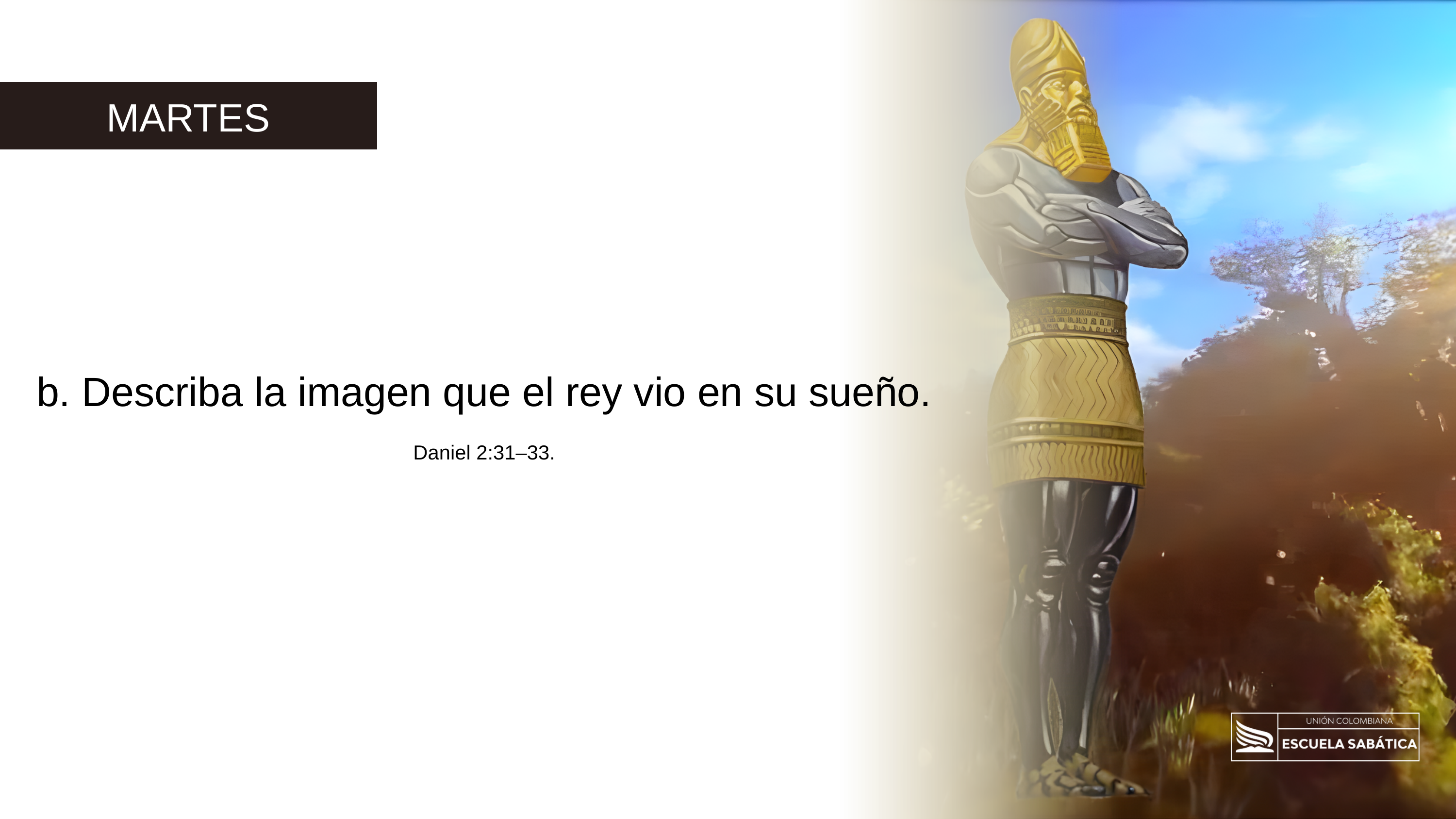

MARTES
b. Describa la imagen que el rey vio en su sueño. Daniel 2:31–33.